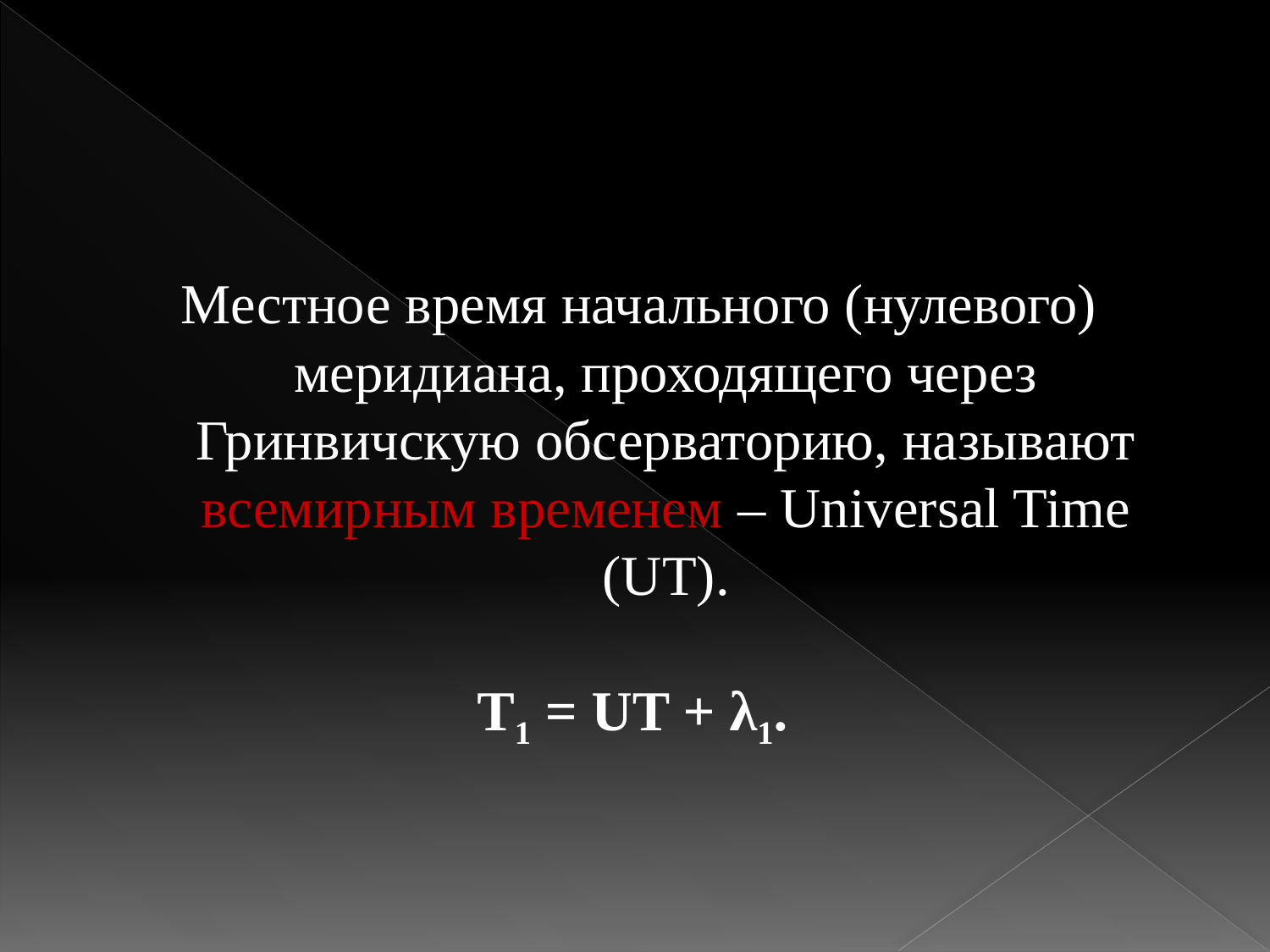

#
Местное время начального (нулевого) меридиана, проходящего через Гринвичскую обсерваторию, называют всемирным временем – Universal Time (UT).

T1 = UT + λ1.